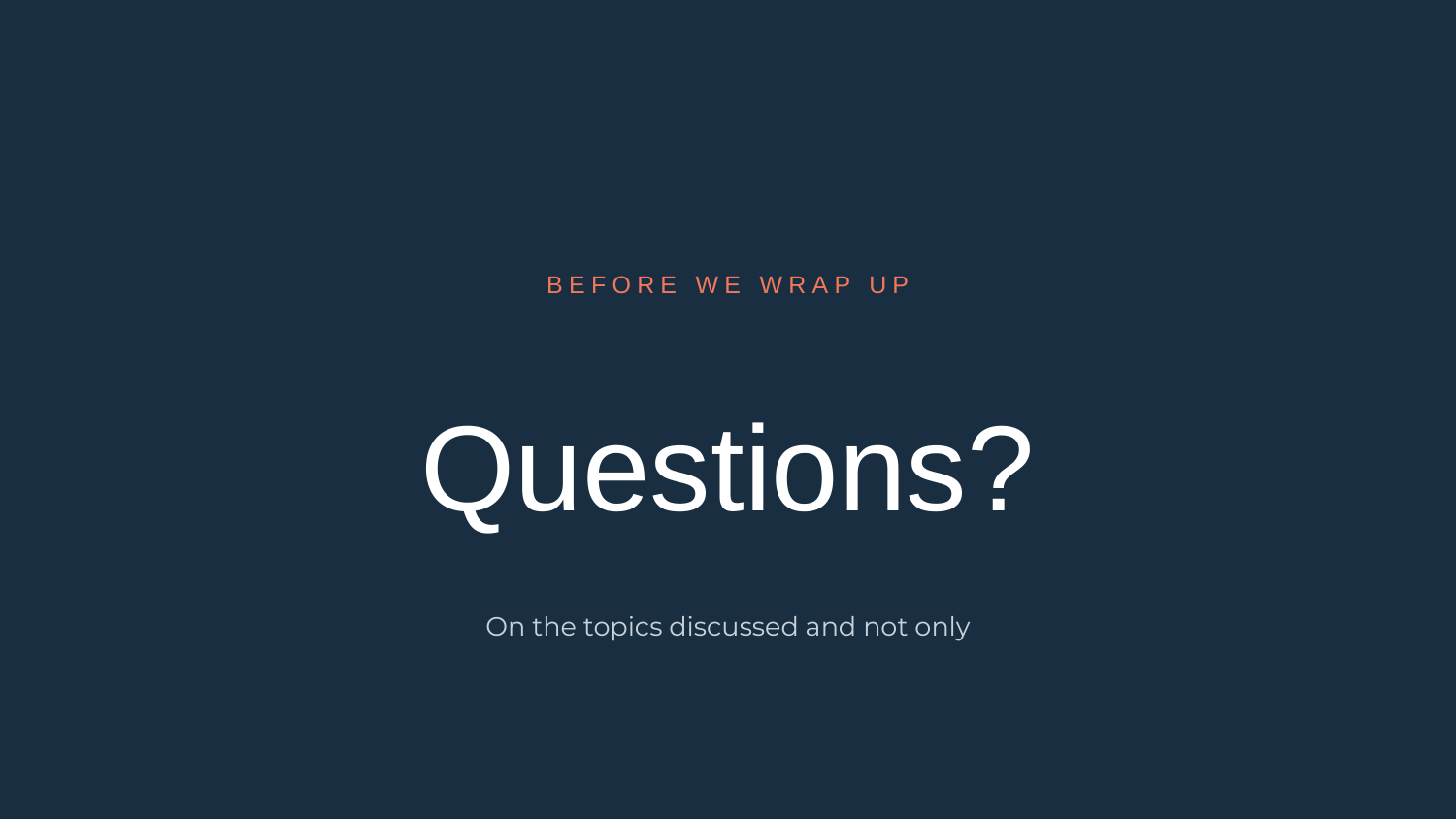

BEFORE WE WRAP UP
Questions?
On the topics discussed and not only